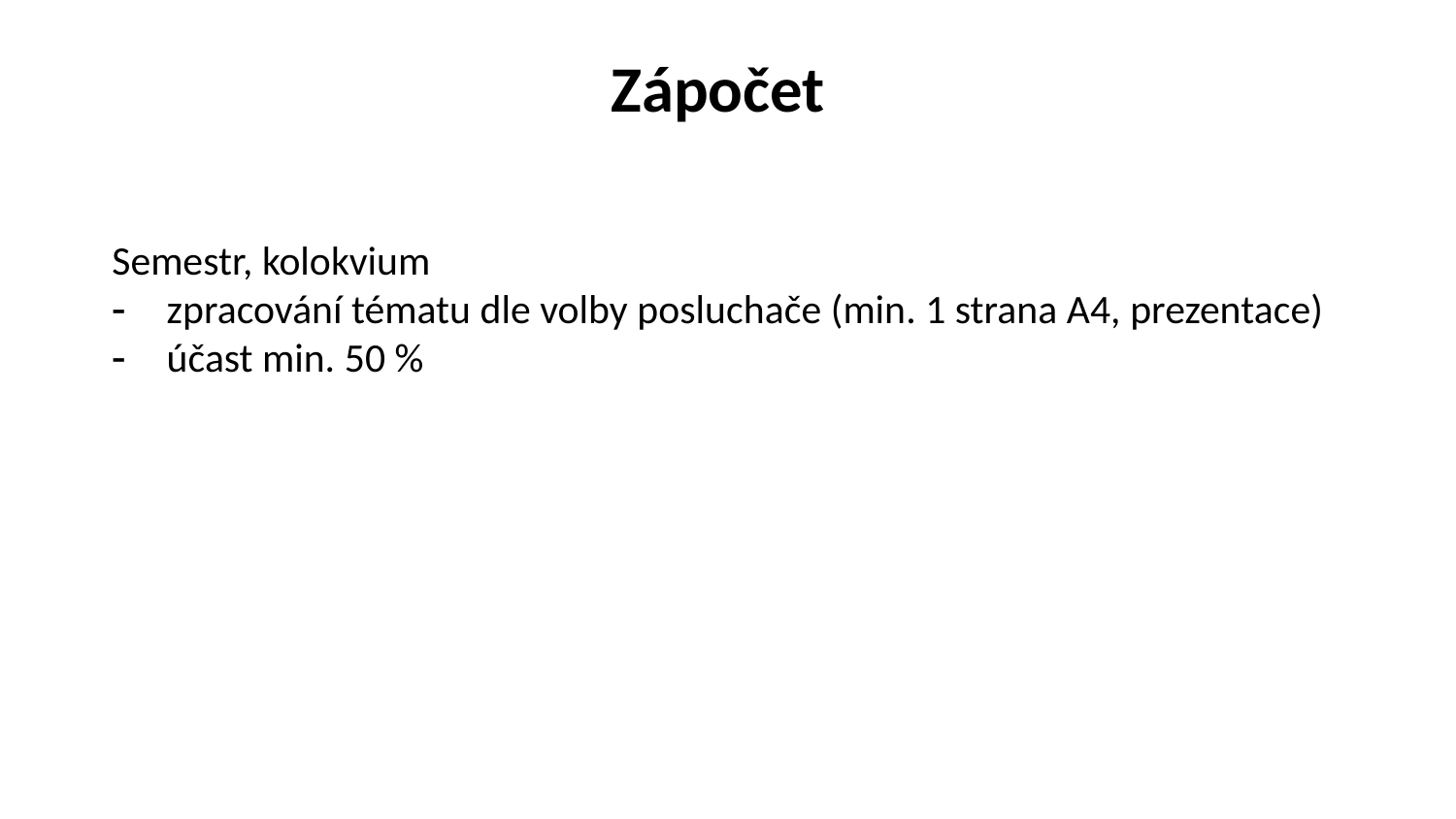

# Zápočet
Semestr, kolokvium
zpracování tématu dle volby posluchače (min. 1 strana A4, prezentace)
účast min. 50 %